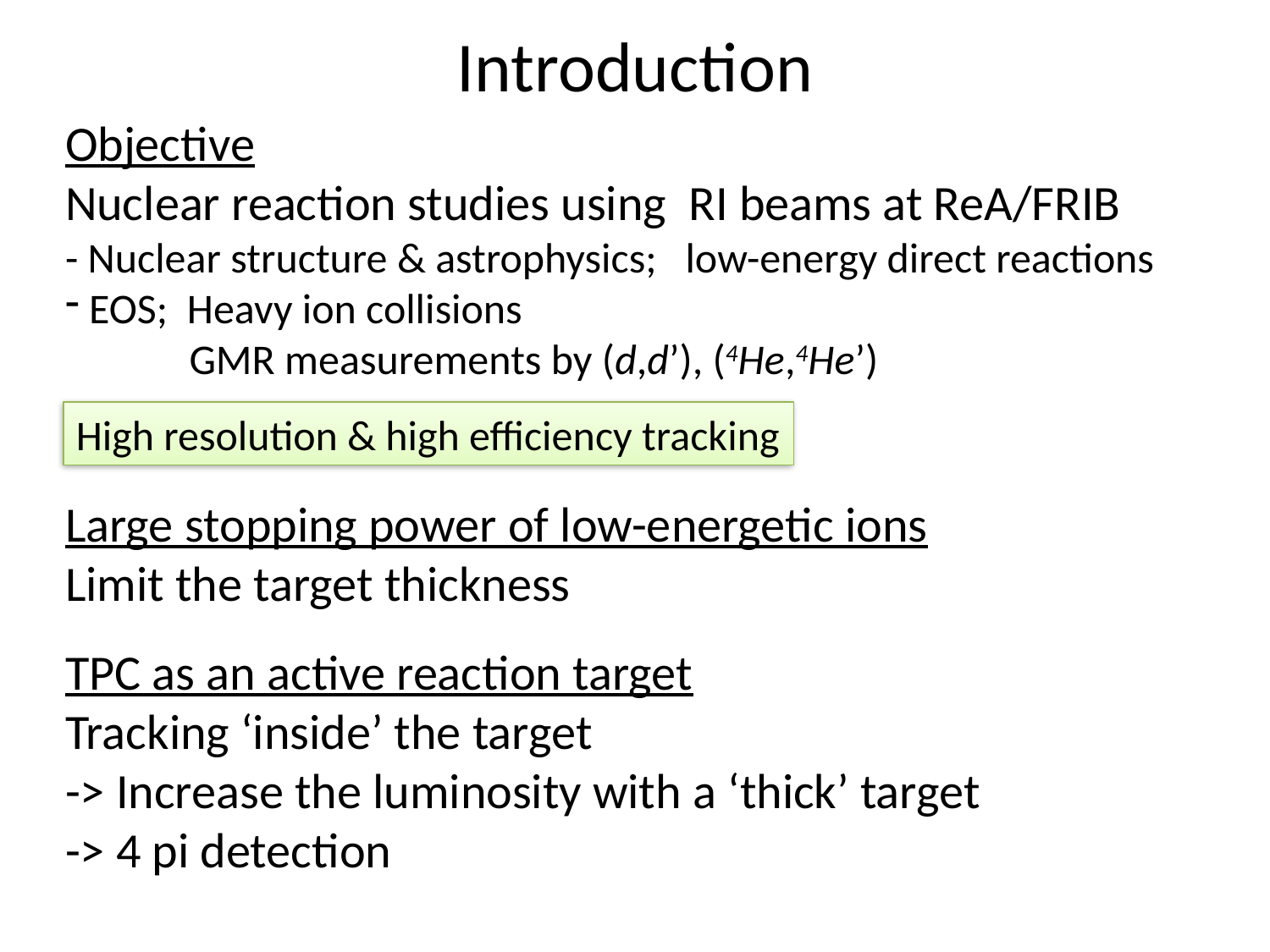

# Introduction
Objective
Nuclear reaction studies using  RI beams at ReA/FRIB
- Nuclear structure & astrophysics;   low-energy direct reactions
 EOS;  Heavy ion collisions
             GMR measurements by (d,d’), (4He,4He’)
High resolution & high efficiency tracking
Large stopping power of low-energetic ions
Limit the target thickness
TPC as an active reaction target
Tracking ‘inside’ the target
-> Increase the luminosity with a ‘thick’ target
-> 4 pi detection